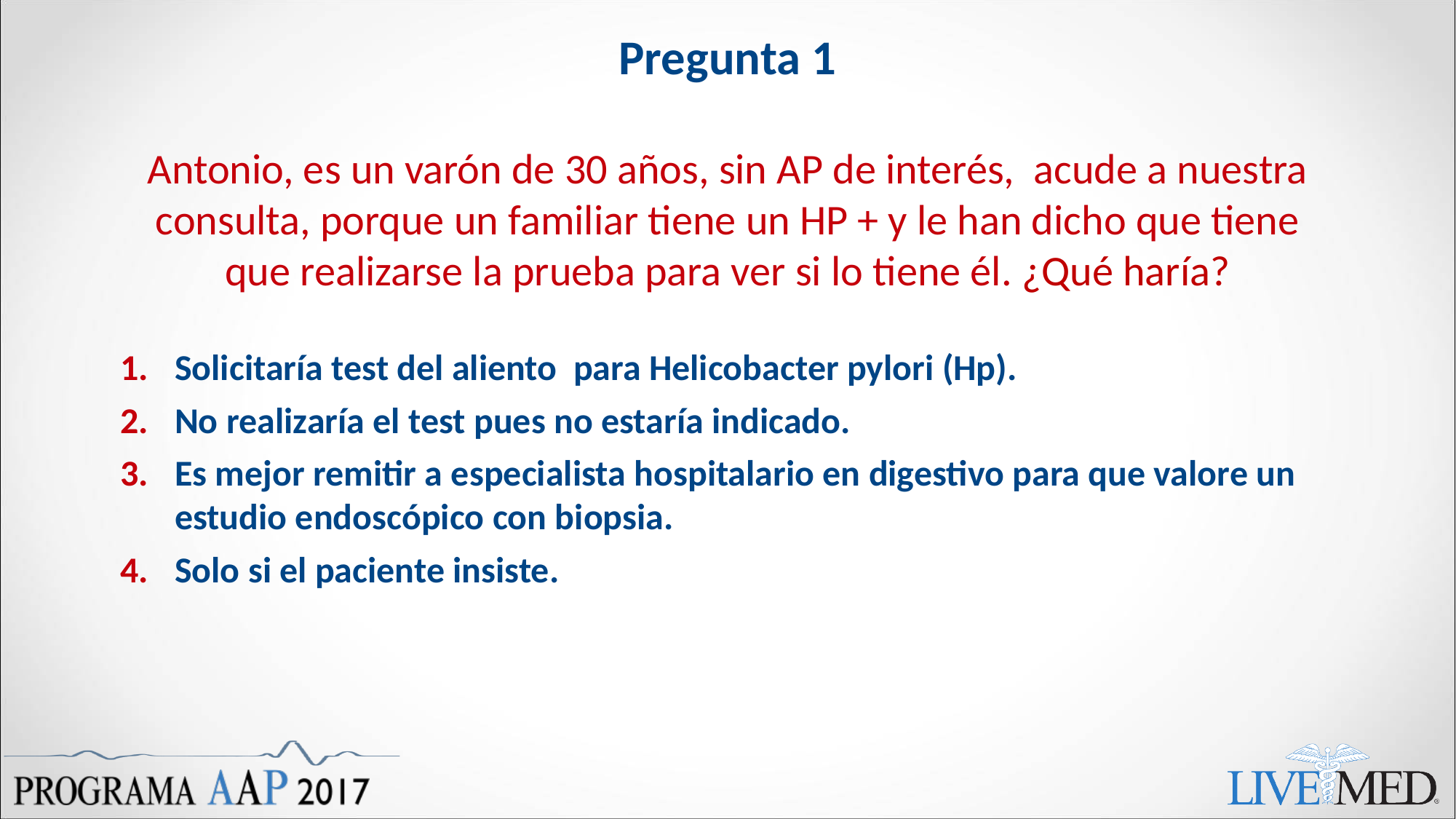

# Pregunta 1
Antonio, es un varón de 30 años, sin AP de interés,  acude a nuestra consulta, porque un familiar tiene un HP + y le han dicho que tiene que realizarse la prueba para ver si lo tiene él. ¿Qué haría?
Solicitaría test del aliento  para Helicobacter pylori (Hp).
No realizaría el test pues no estaría indicado.
Es mejor remitir a especialista hospitalario en digestivo para que valore un estudio endoscópico con biopsia.
Solo si el paciente insiste.